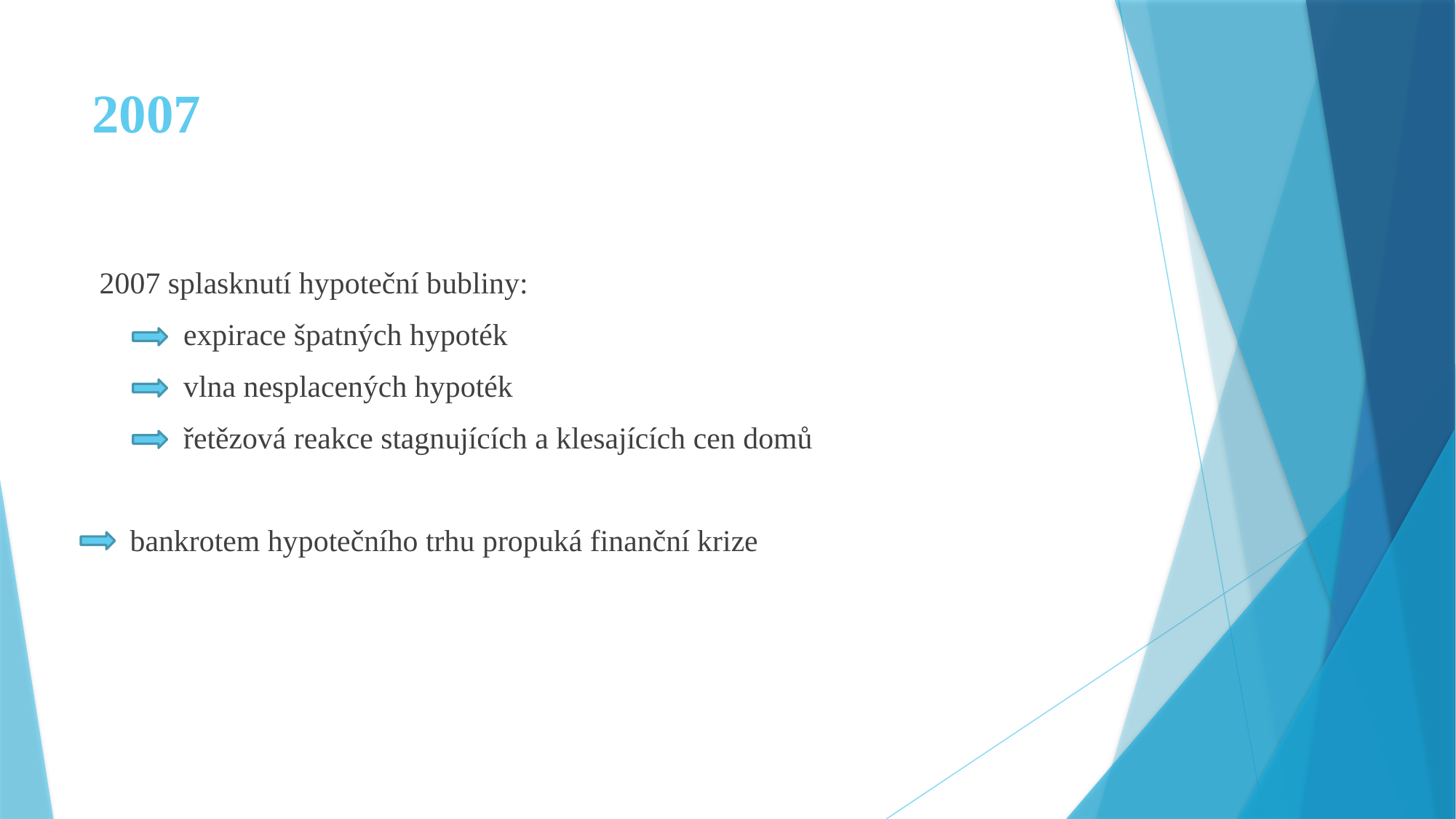

# 2007
 2007 splasknutí hypoteční bubliny:
            expirace špatných hypoték
            vlna nesplacených hypoték
            řetězová reakce stagnujících a klesajících cen domů

     bankrotem hypotečního trhu propuká finanční krize